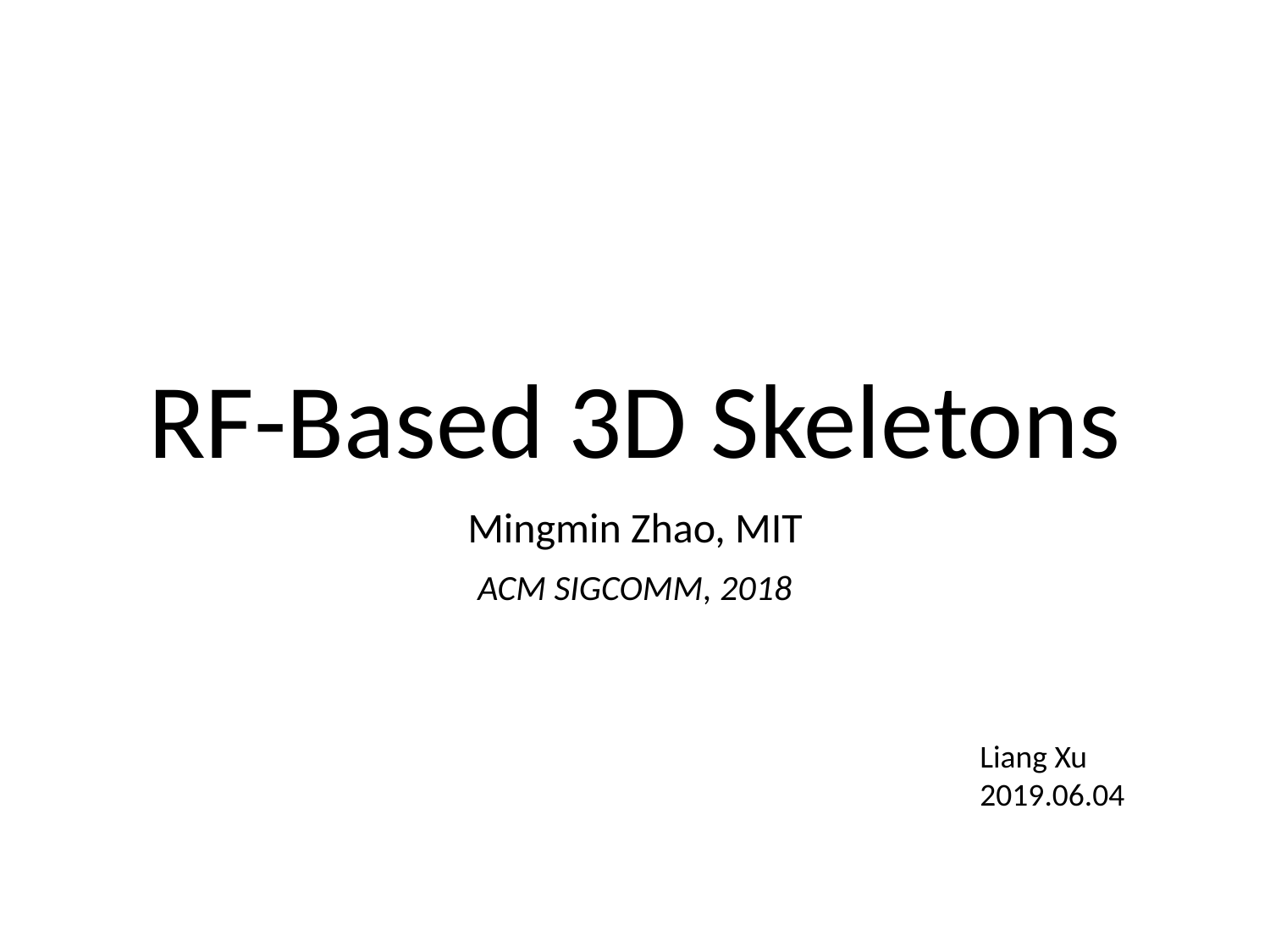

# RF-Based 3D Skeletons
Mingmin Zhao, MIT
ACM SIGCOMM, 2018
Liang Xu
2019.06.04